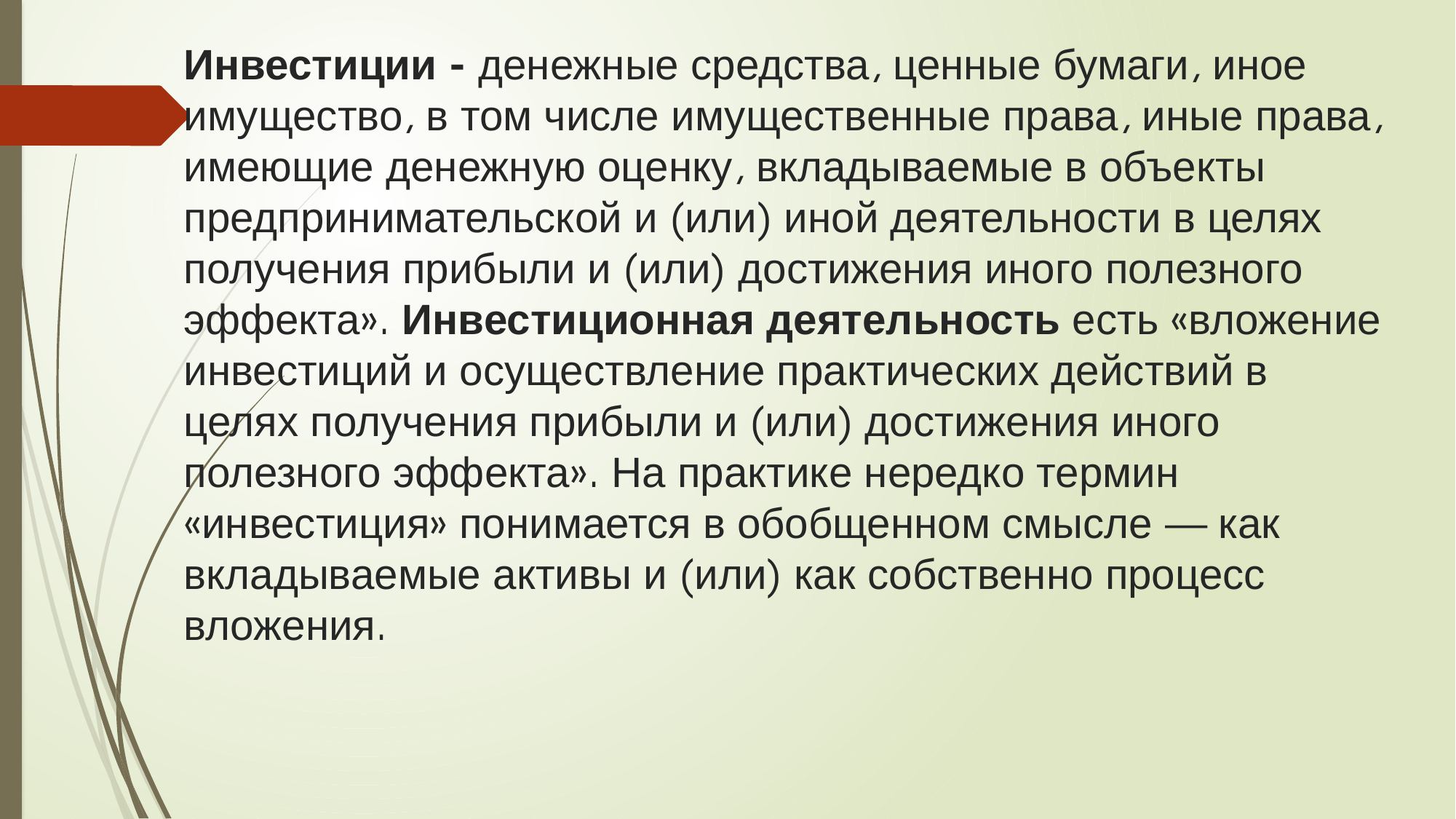

# Инвестиции - денежные средства, ценные бумаги, иное имущество, в том числе имущественные права, иные права, имеющие денежную оцен­ку, вкладываемые в объекты предпринимательской и (или) иной деятельности в целях получения прибыли и (или) достижения иного полезного эффекта». Инвестиционная деятельность есть «вложение инвестиций и осуществление практических действий в целях получе­ния прибыли и (или) достижения иного полезного эффекта». На практике нередко термин «инвестиция» понимается в обобщенном смысле — как вкладываемые активы и (или) как собственно процесс вложения.